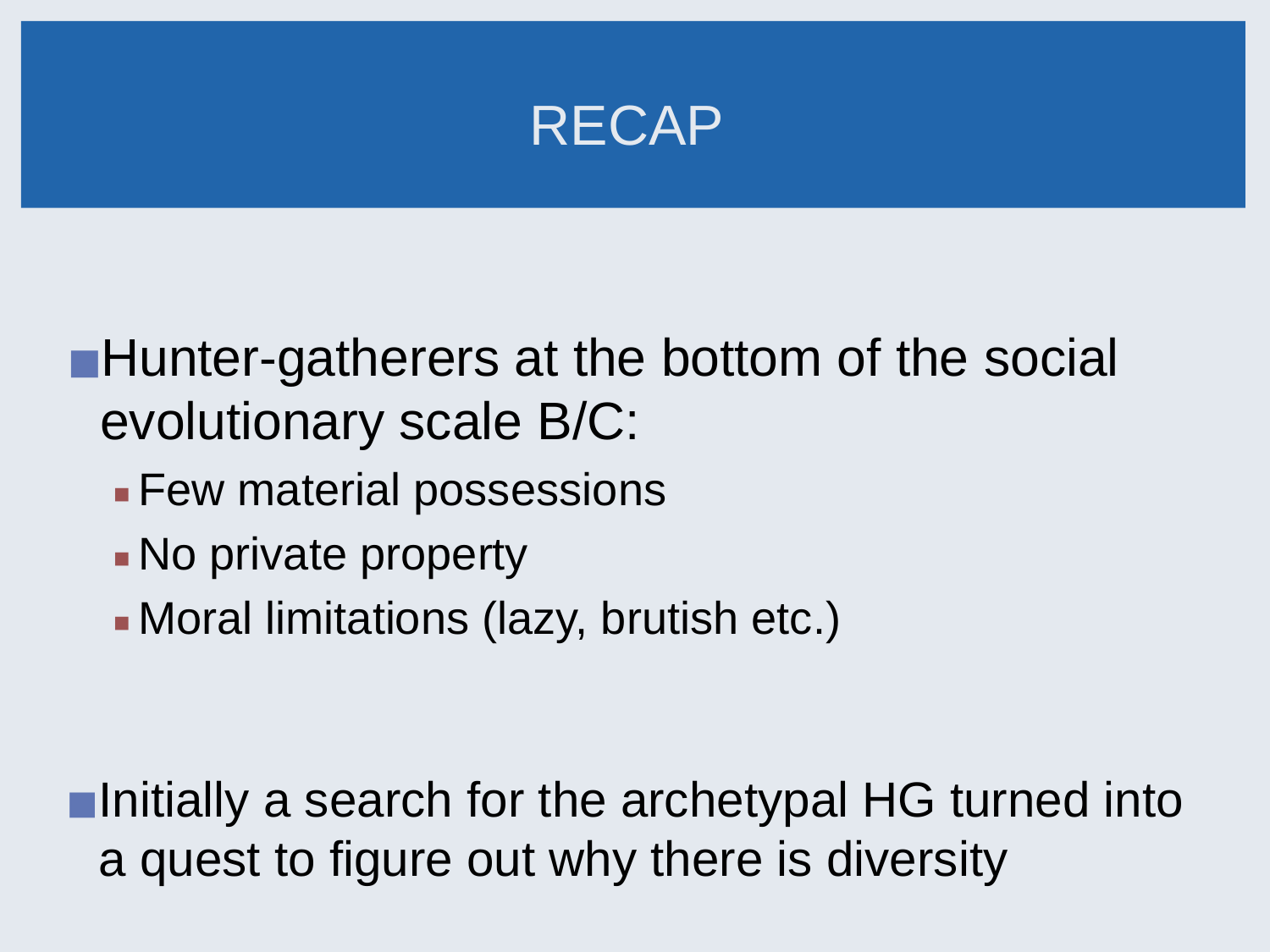

# RECAP
Hunter-gatherers at the bottom of the social evolutionary scale B/C:
Few material possessions
No private property
Moral limitations (lazy, brutish etc.)

Initially a search for the archetypal HG turned into a quest to figure out why there is diversity